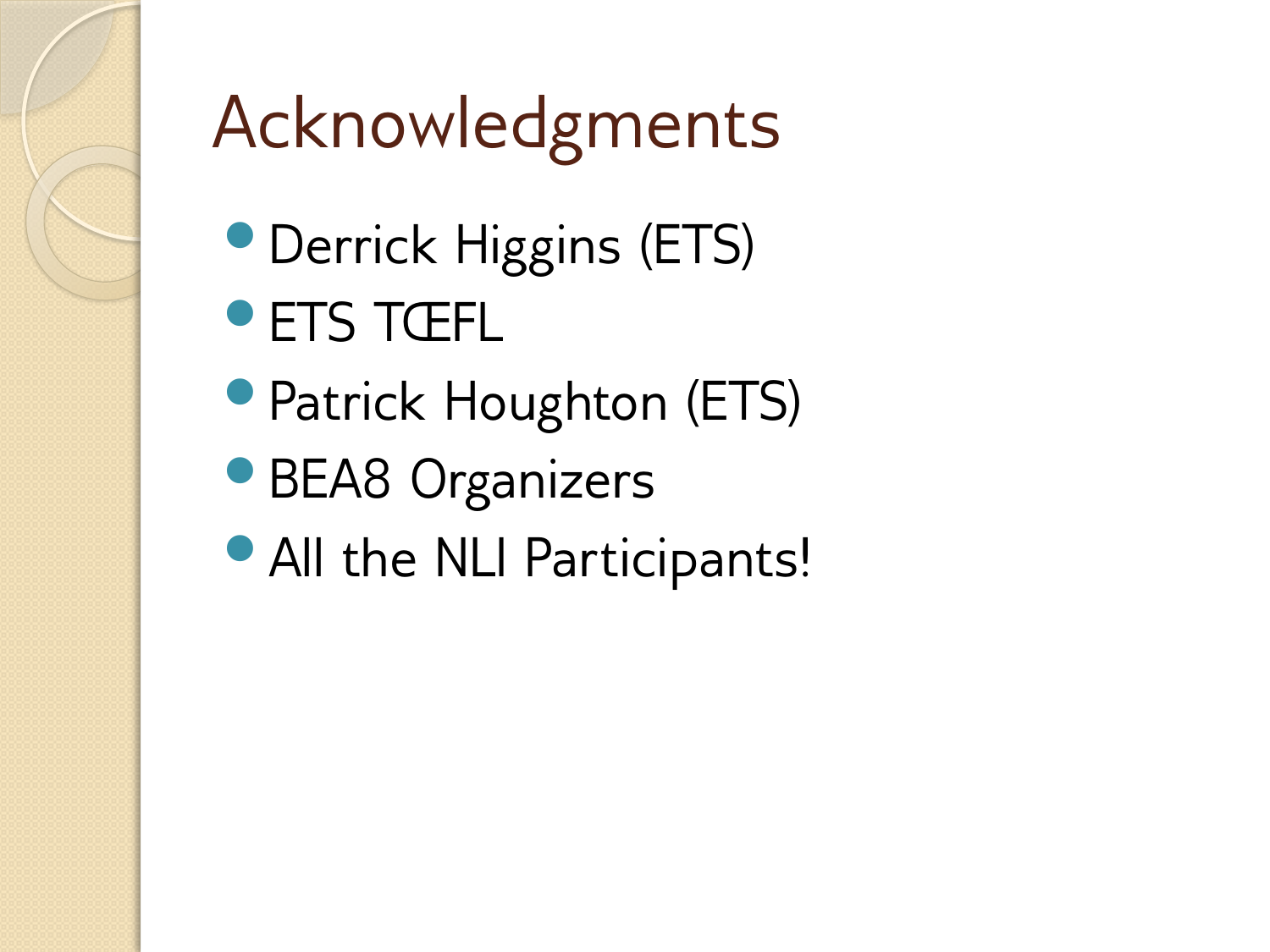

# Acknowledgments
Derrick Higgins (ETS)
ETS TOEFL
Patrick Houghton (ETS)
BEA8 Organizers
All the NLI Participants!